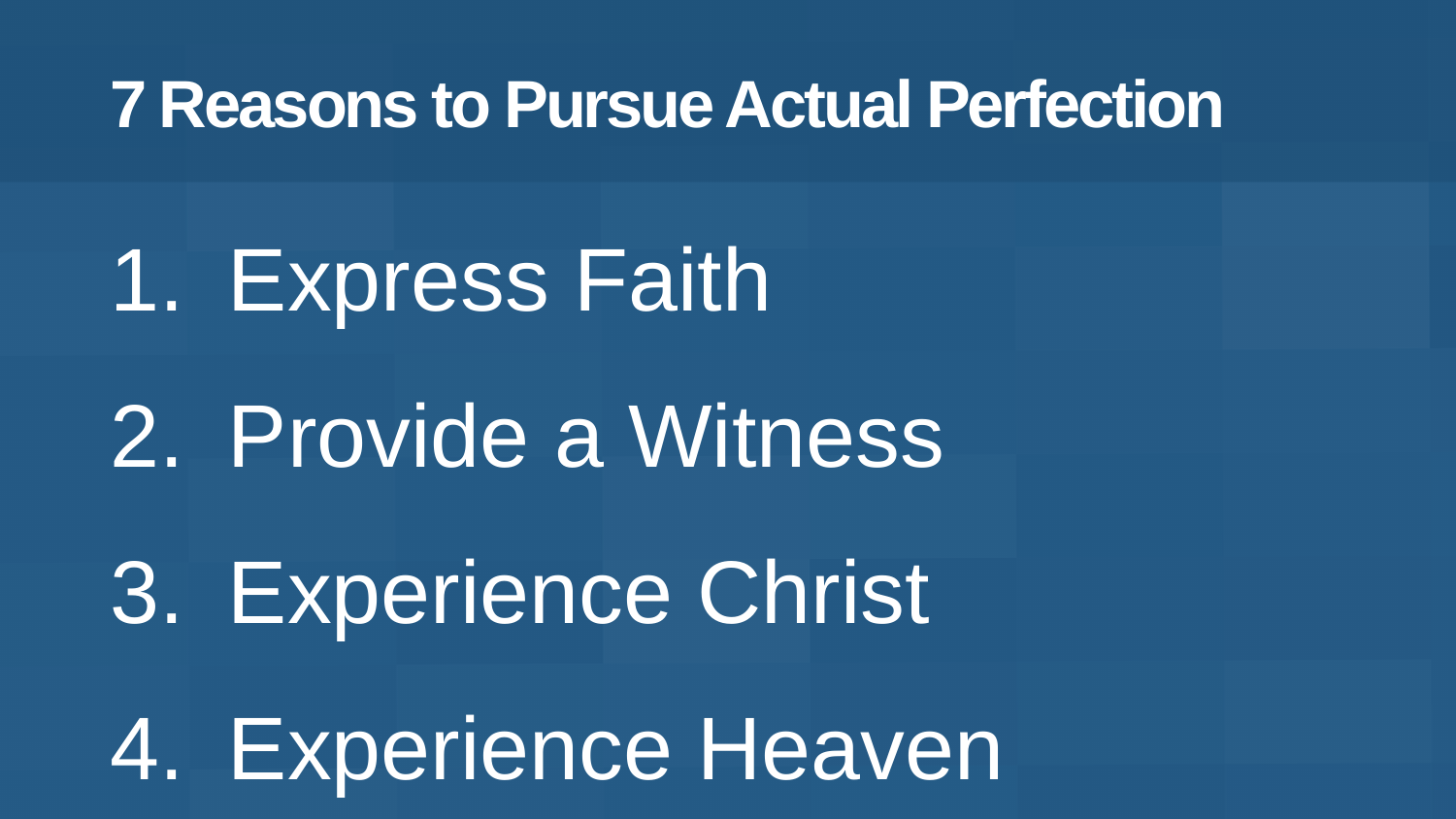

# 7 Reasons to Pursue Actual Perfection
Express Faith
Provide a Witness
Experience Christ
Experience Heaven